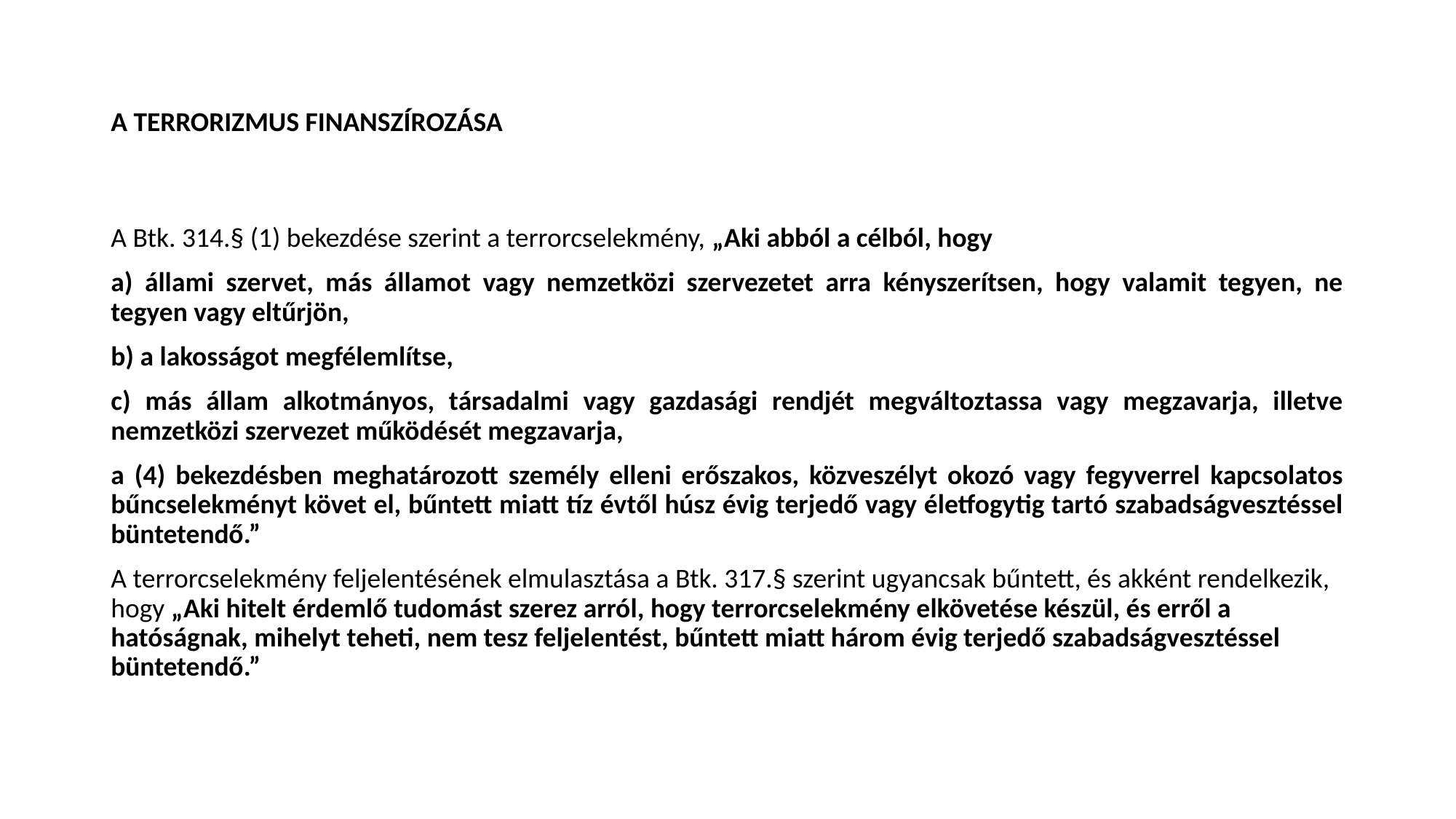

# A TERRORIZMUS FINANSZÍROZÁSA
A Btk. 314.§ (1) bekezdése szerint a terrorcselekmény, „Aki abból a célból, hogy
a) állami szervet, más államot vagy nemzetközi szervezetet arra kényszerítsen, hogy valamit tegyen, ne tegyen vagy eltűrjön,
b) a lakosságot megfélemlítse,
c) más állam alkotmányos, társadalmi vagy gazdasági rendjét megváltoztassa vagy megzavarja, illetve nemzetközi szervezet működését megzavarja,
a (4) bekezdésben meghatározott személy elleni erőszakos, közveszélyt okozó vagy fegyverrel kapcsolatos bűncselekményt követ el, bűntett miatt tíz évtől húsz évig terjedő vagy életfogytig tartó szabadságvesztéssel büntetendő.”
A terrorcselekmény feljelentésének elmulasztása a Btk. 317.§ szerint ugyancsak bűntett, és akként rendelkezik, hogy „Aki hitelt érdemlő tudomást szerez arról, hogy terrorcselekmény elkövetése készül, és erről a hatóságnak, mihelyt teheti, nem tesz feljelentést, bűntett miatt három évig terjedő szabadságvesztéssel büntetendő.”